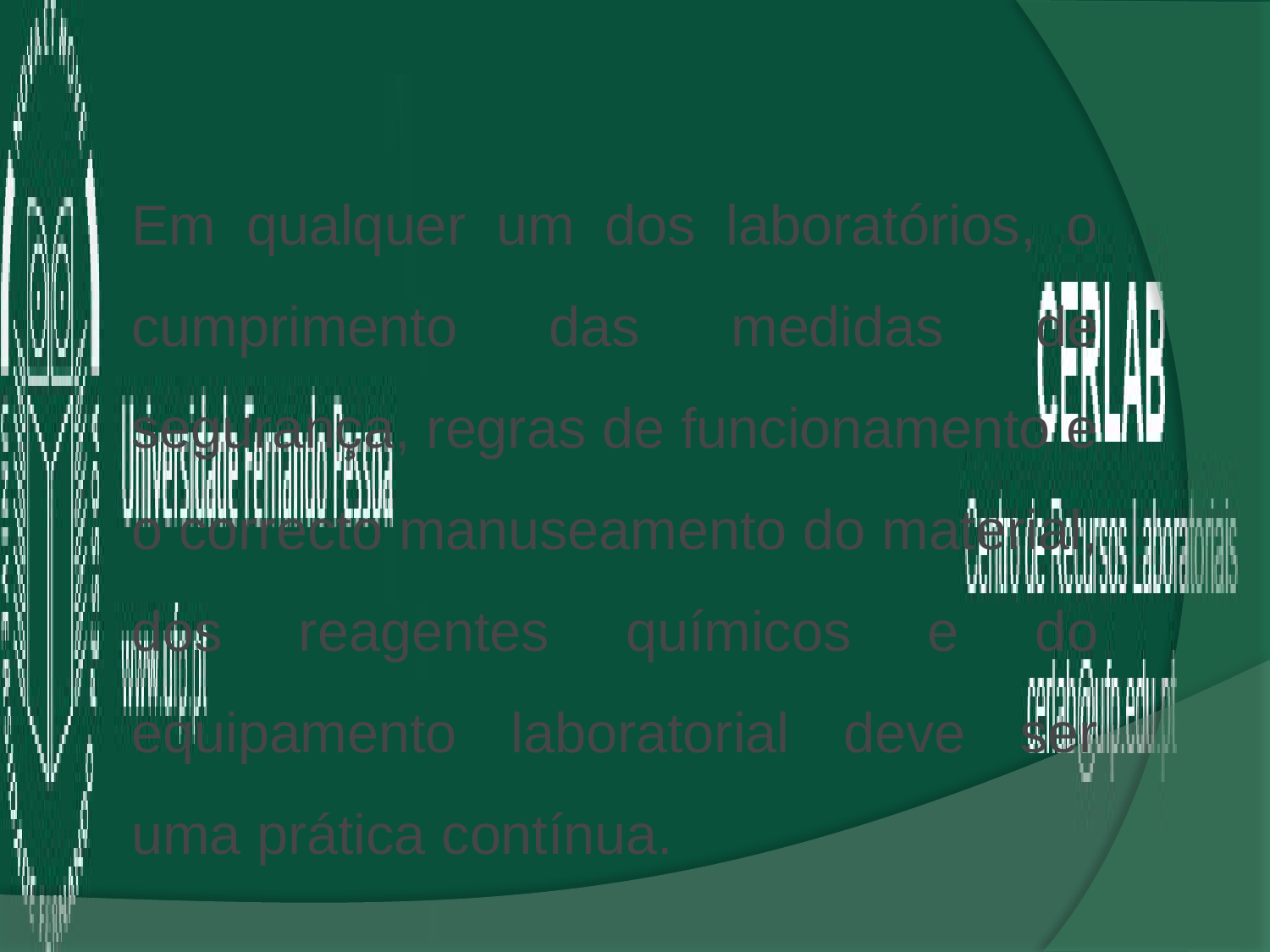

Em qualquer um dos laboratórios, o cumprimento das medidas de segurança, regras de funcionamento e o correcto manuseamento do material, dos reagentes químicos e do equipamento laboratorial deve ser uma prática contínua.